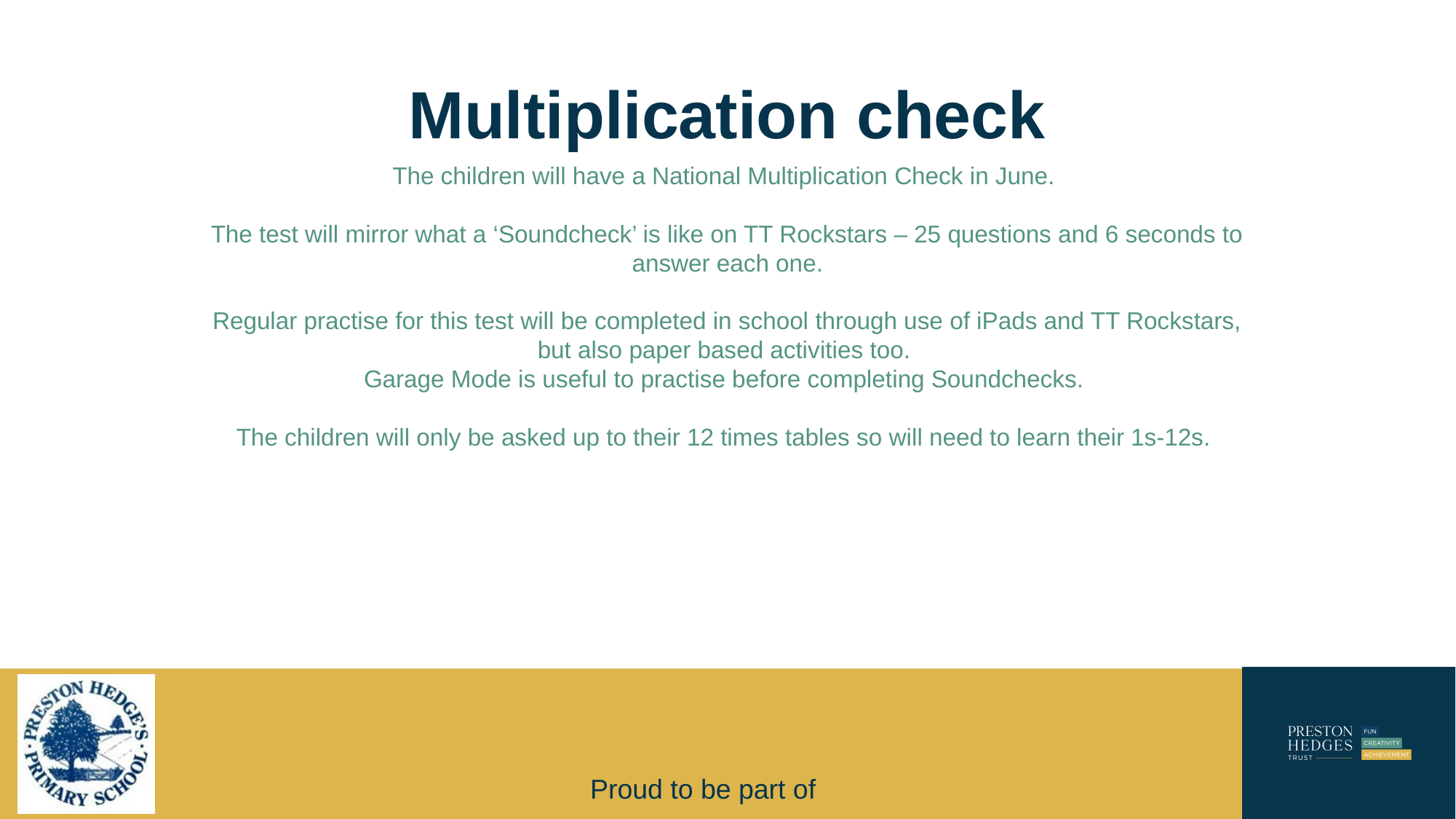

# Multiplication check
The children will have a National Multiplication Check in June.

The test will mirror what a ‘Soundcheck’ is like on TT Rockstars – 25 questions and 6 seconds to answer each one.

Regular practise for this test will be completed in school through use of iPads and TT Rockstars, but also paper based activities too.
Garage Mode is useful to practise before completing Soundchecks.

The children will only be asked up to their 12 times tables so will need to learn their 1s-12s.